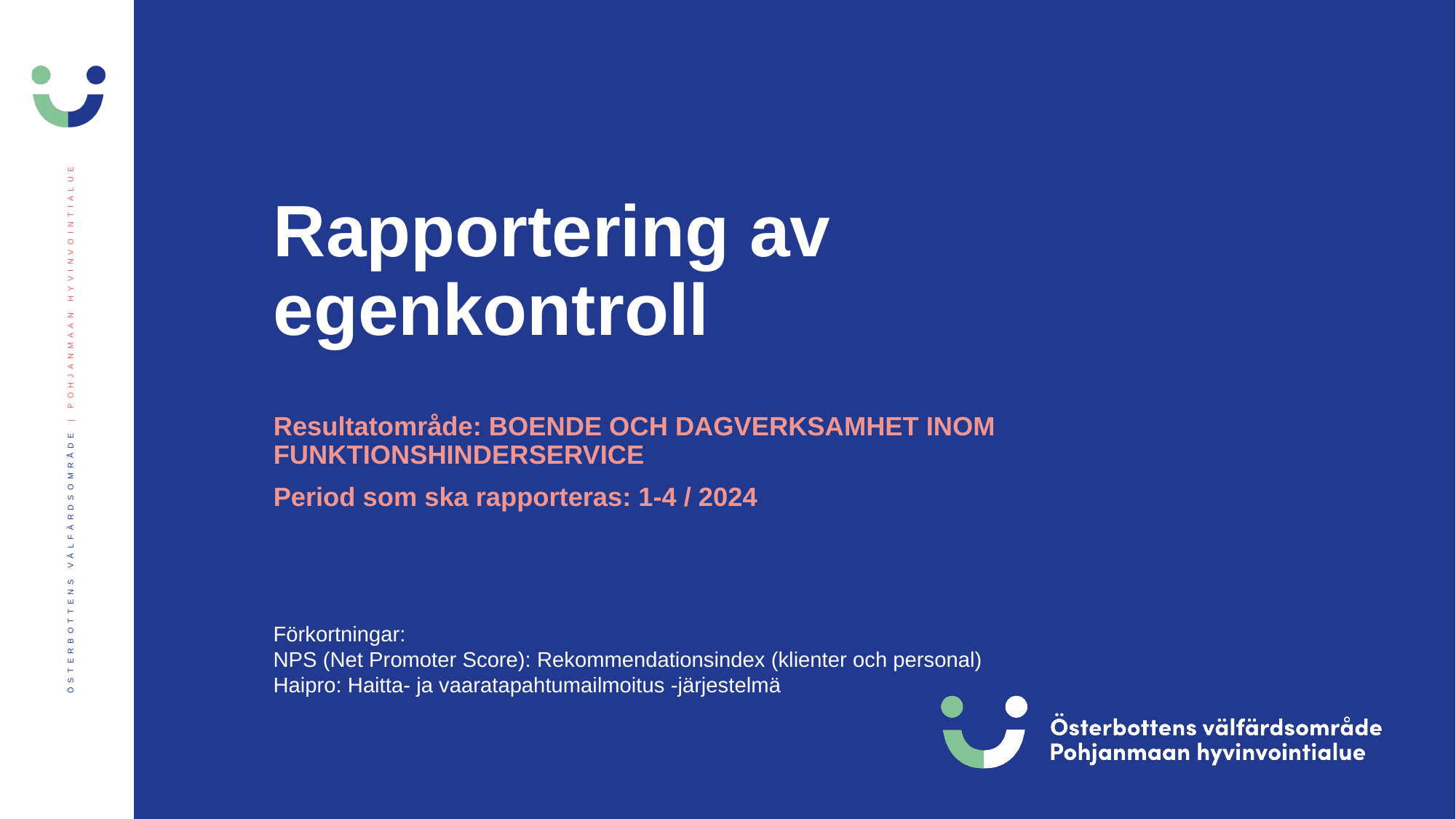

# Rapportering av egenkontroll
Resultatområde: BOENDE OCH DAGVERKSAMHET INOM FUNKTIONSHINDERSERVICE
Period som ska rapporteras: 1-4 / 2024

Förkortningar:
NPS (Net Promoter Score): Rekommendationsindex (klienter och personal)
Haipro: Haitta- ja vaaratapahtumailmoitus -järjestelmä